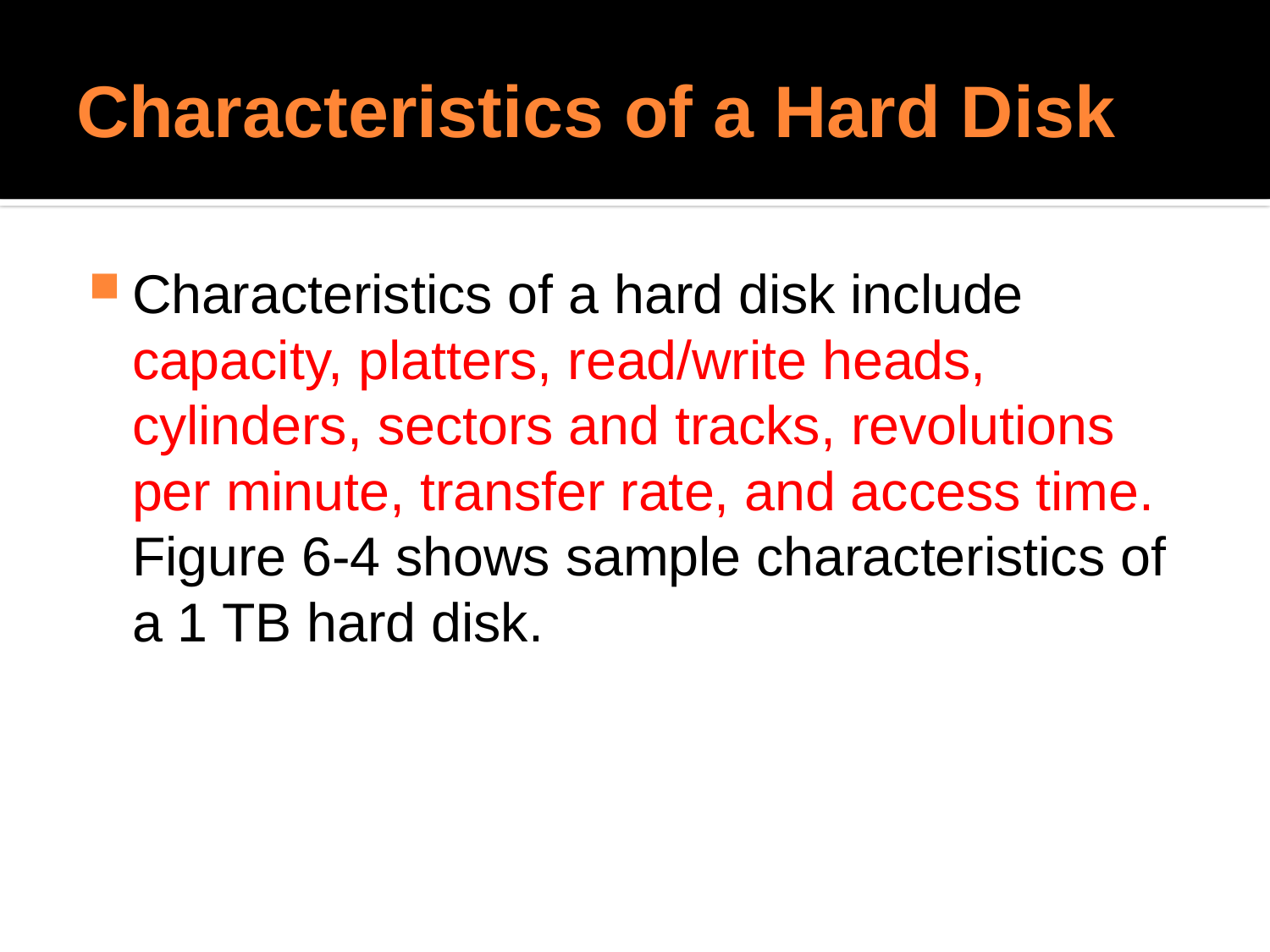

# Characteristics of a Hard Disk
Characteristics of a hard disk include capacity, platters, read/write heads, cylinders, sectors and tracks, revolutions per minute, transfer rate, and access time. Figure 6-4 shows sample characteristics of a 1 TB hard disk.